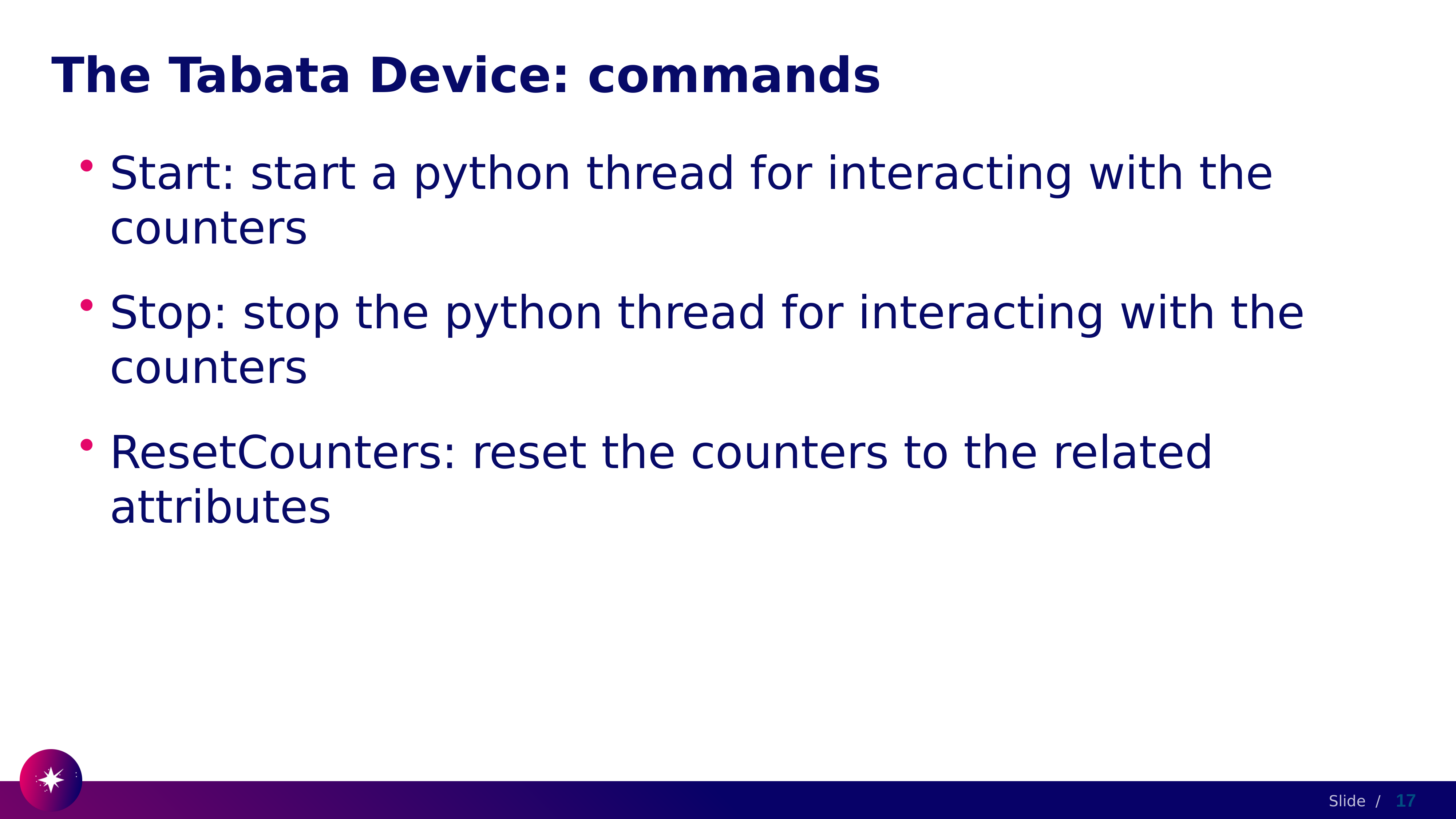

# The Tabata Device: commands
Start: start a python thread for interacting with the counters
Stop: stop the python thread for interacting with the counters
ResetCounters: reset the counters to the related attributes

17